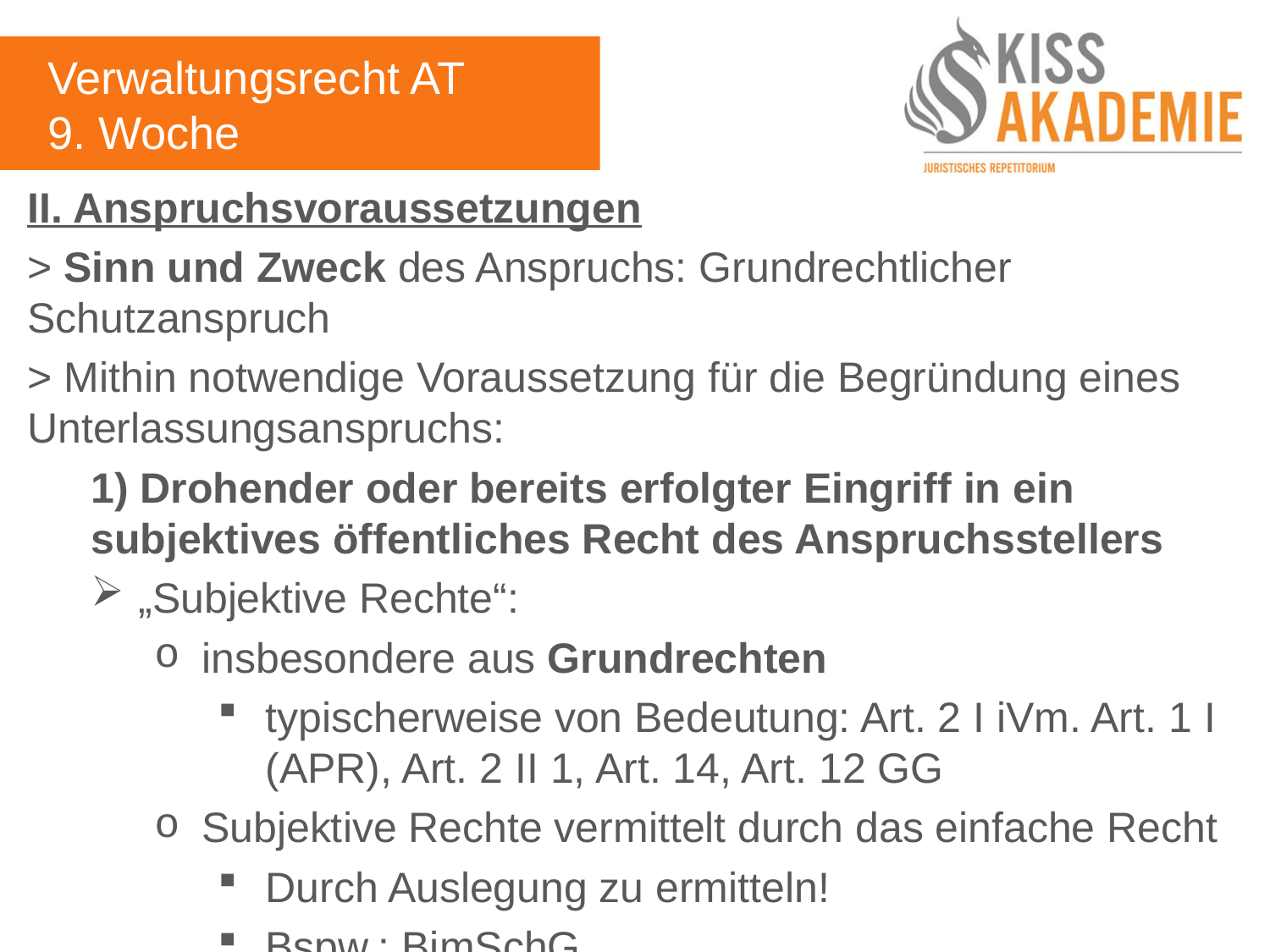

Verwaltungsrecht AT
9. Woche
II. Anspruchsvoraussetzungen
> Sinn und Zweck des Anspruchs: Grundrechtlicher Schutzanspruch
> Mithin notwendige Voraussetzung für die Begründung eines Unterlassungsanspruchs:
1) Drohender oder bereits erfolgter Eingriff in ein subjektives öffentliches Recht des Anspruchsstellers
„Subjektive Rechte“:
insbesondere aus Grundrechten
typischerweise von Bedeutung: Art. 2 I iVm. Art. 1 I (APR), Art. 2 II 1, Art. 14, Art. 12 GG
Subjektive Rechte vermittelt durch das einfache Recht
Durch Auslegung zu ermitteln!
Bspw.: BimSchG